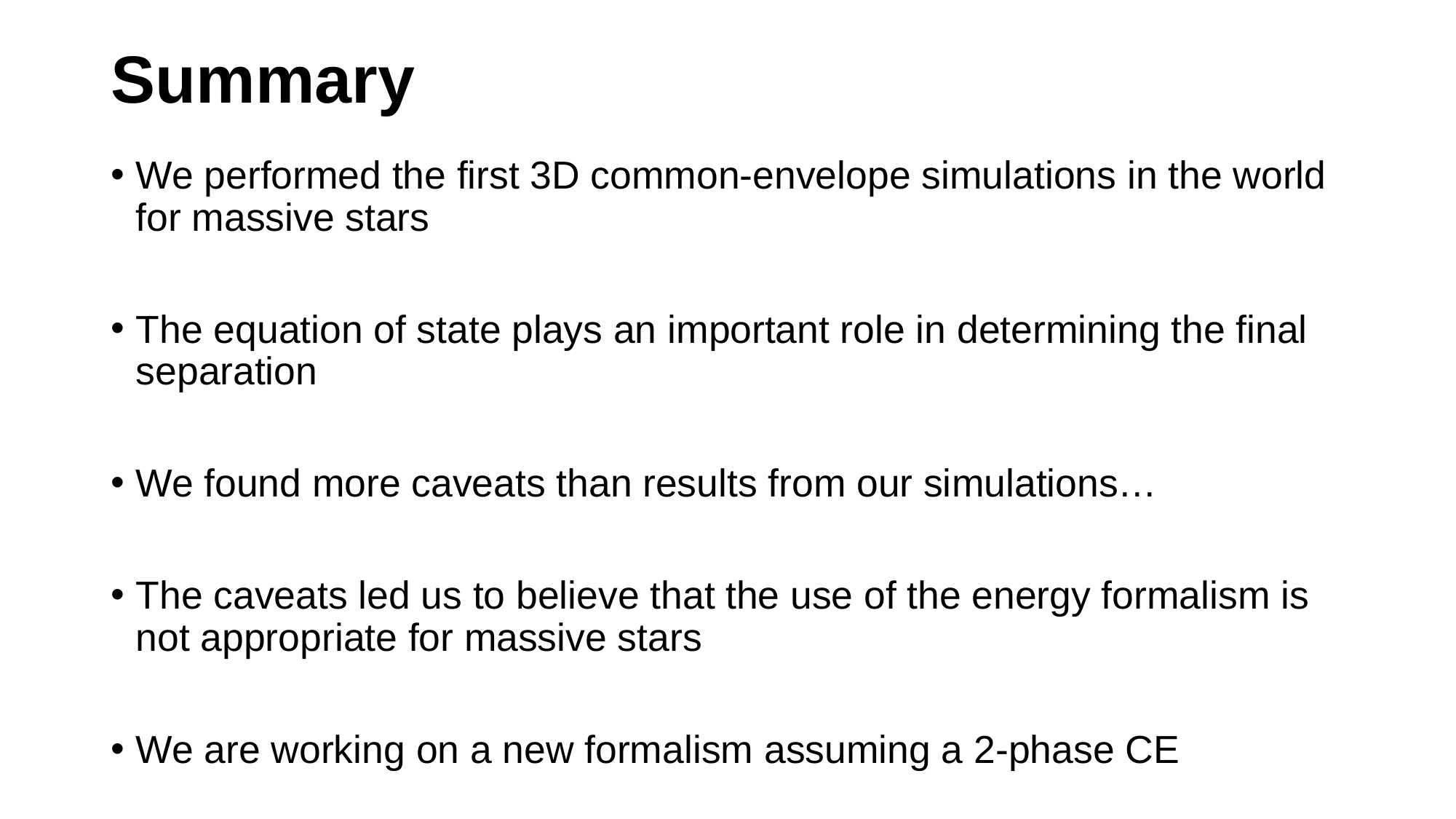

# Summary
We performed the first 3D common-envelope simulations in the world for massive stars

The equation of state plays an important role in determining the final separation

We found more caveats than results from our simulations…

The caveats led us to believe that the use of the energy formalism is not appropriate for massive stars

We are working on a new formalism assuming a 2-phase CE